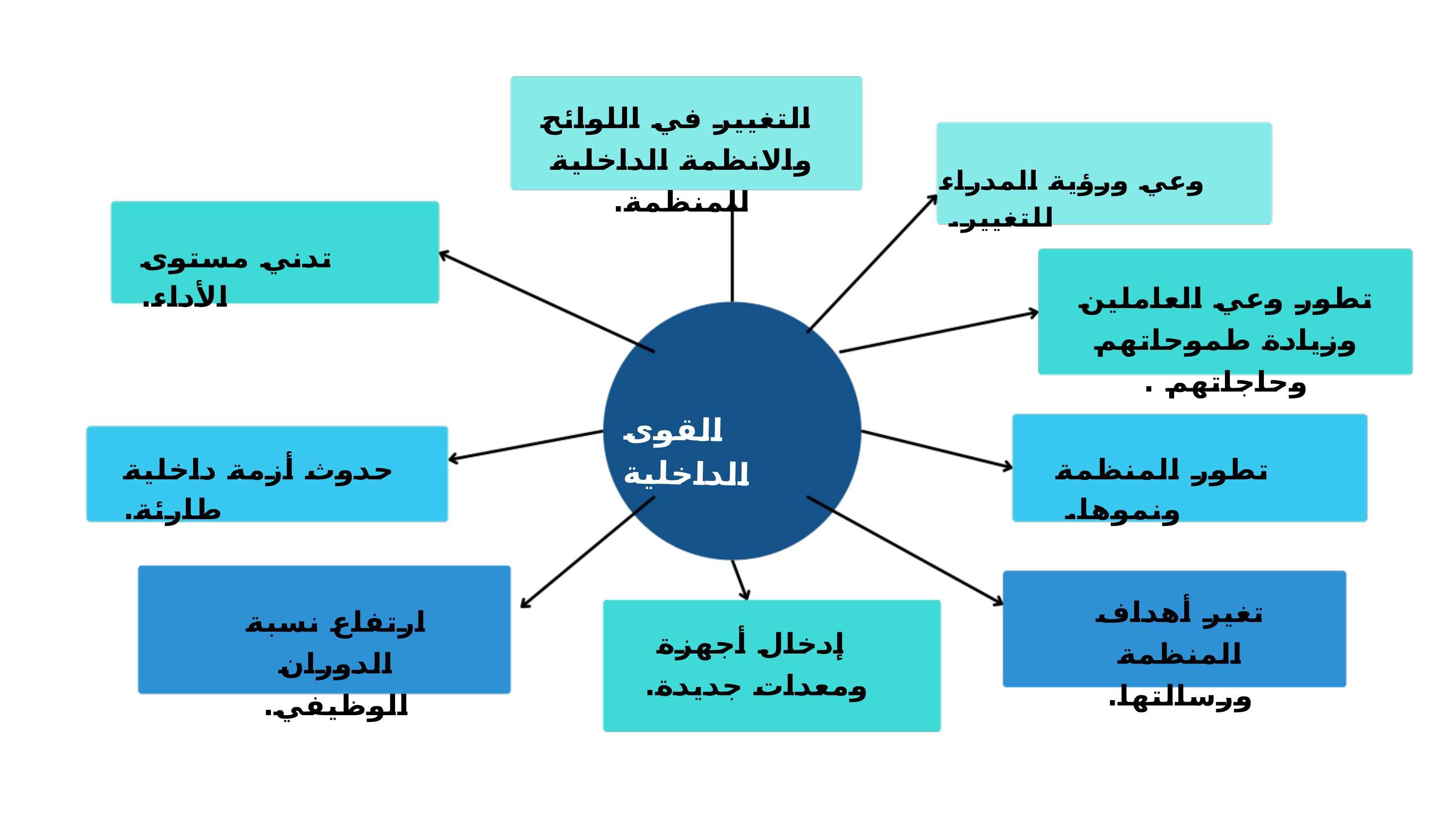

اﻟﺘﻐﻴﻴﺮ ﻓﻲ اﻟﻠﻮاﺋﺢ واﻻﻧﻈﻤﺔ اﻟﺪاﺧﻠﻴﺔ ﻟﻠﻤﻨﻈﻤﺔ.
وﻋﻲ ورؤﻳﺔ اﻟﻤﺪراء ﻟﻠﺘﻐﻴﻴﺮ.
ﺗﺪﻧﻲ ﻣﺴﺘﻮى اﻷداء.
ﺗﻄﻮر وﻋﻲ اﻟﻌﺎﻣﻠﻴﻦ وزﻳﺎدة ﻃﻤﻮﺣﺎﺗﻬﻢ وﺣﺎﺟﺎﺗﻬﻢ .
اﻟﻘﻮى اﻟﺪاﺧﻠﻴﺔ
ﺣﺪوث أزﻣﺔ داﺧﻠﻴﺔ ﻃﺎرﺋﺔ.
ﺗﻄﻮر اﻟﻤﻨﻈﻤﺔ وﻧﻤﻮﻫﺎ.
ﺗﻐﻴﺮ أﻫﺪاف اﻟﻤﻨﻈﻤﺔ ورﺳﺎﻟﺘﻬﺎ.
ارﺗﻔﺎع ﻧﺴﺒﺔ اﻟﺪوران اﻟﻮﻇﻴﻔﻲ.
 إدﺧﺎل أﺟﻬﺰة وﻣﻌﺪات ﺟﺪﻳﺪة.